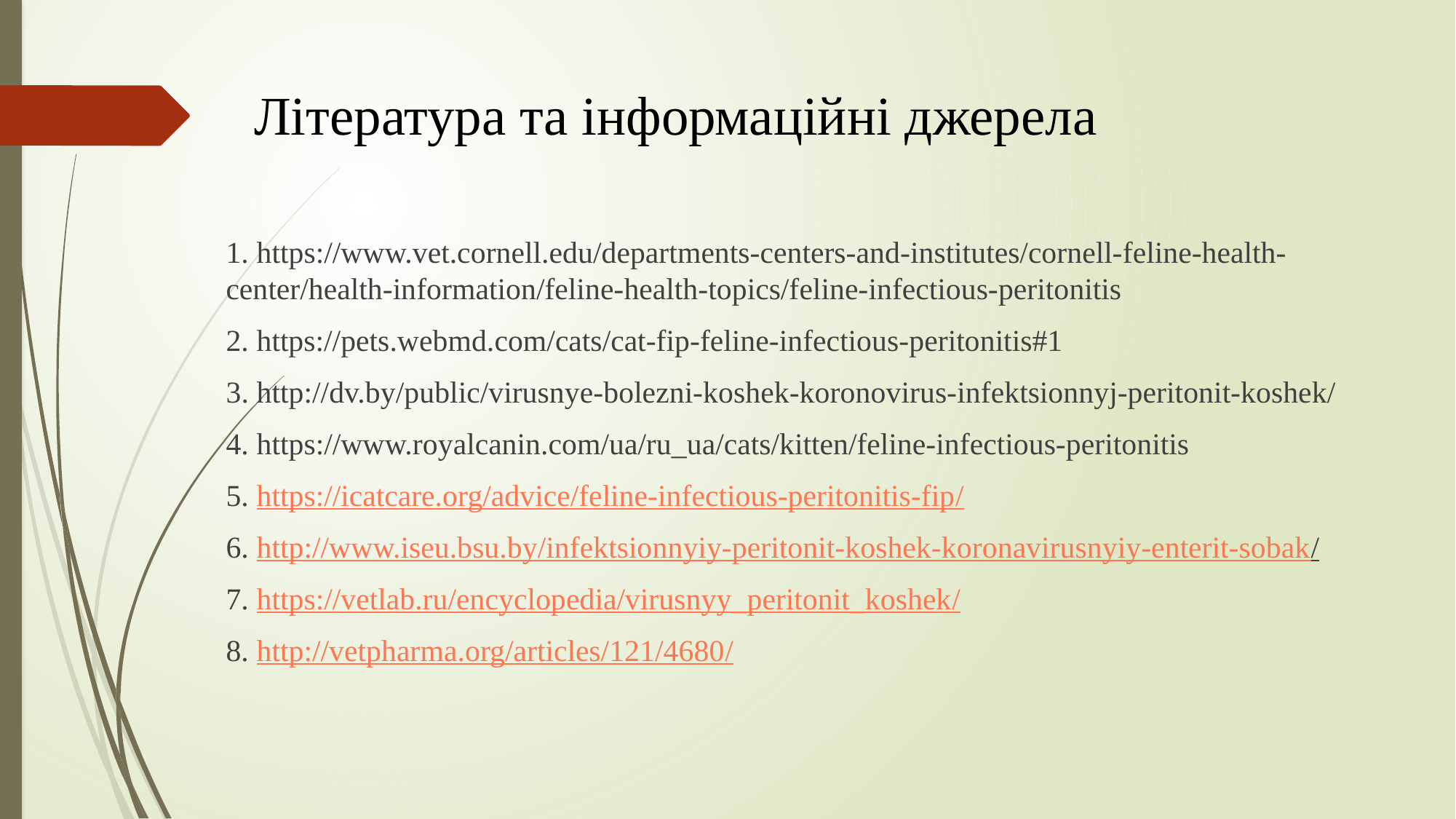

# Література та інформаційні джерела
1. https://www.vet.cornell.edu/departments-centers-and-institutes/cornell-feline-health-center/health-information/feline-health-topics/feline-infectious-peritonitis
2. https://pets.webmd.com/cats/cat-fip-feline-infectious-peritonitis#1
3. http://dv.by/public/virusnye-bolezni-koshek-koronovirus-infektsionnyj-peritonit-koshek/
4. https://www.royalcanin.com/ua/ru_ua/cats/kitten/feline-infectious-peritonitis
5. https://icatcare.org/advice/feline-infectious-peritonitis-fip/
6. http://www.iseu.bsu.by/infektsionnyiy-peritonit-koshek-koronavirusnyiy-enterit-sobak/
7. https://vetlab.ru/encyclopedia/virusnyy_peritonit_koshek/
8. http://vetpharma.org/articles/121/4680/